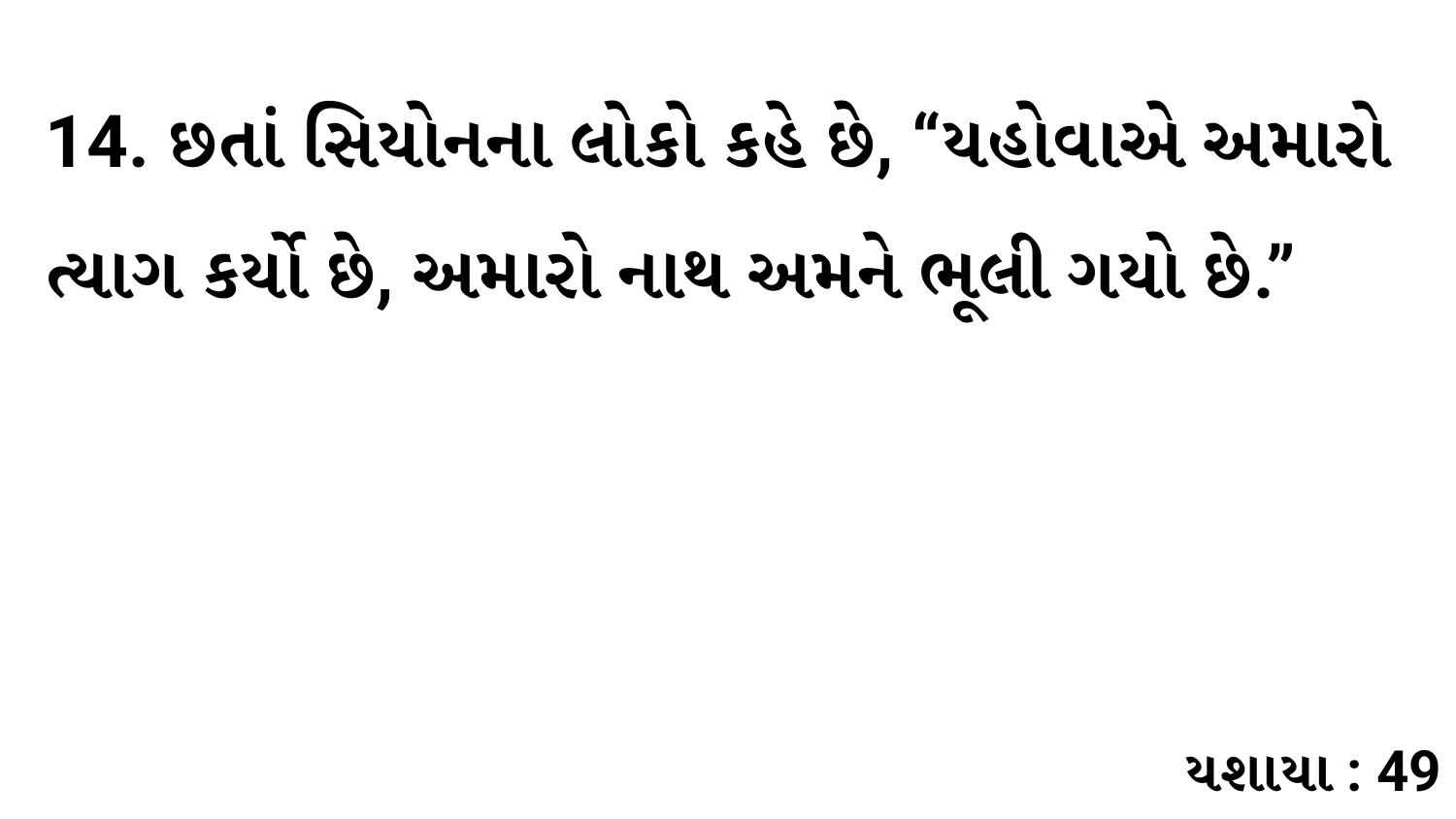

14. છતાં સિયોનના લોકો કહે છે, “યહોવાએ અમારો ત્યાગ કર્યો છે, અમારો નાથ અમને ભૂલી ગયો છે.”
યશાયા : 49